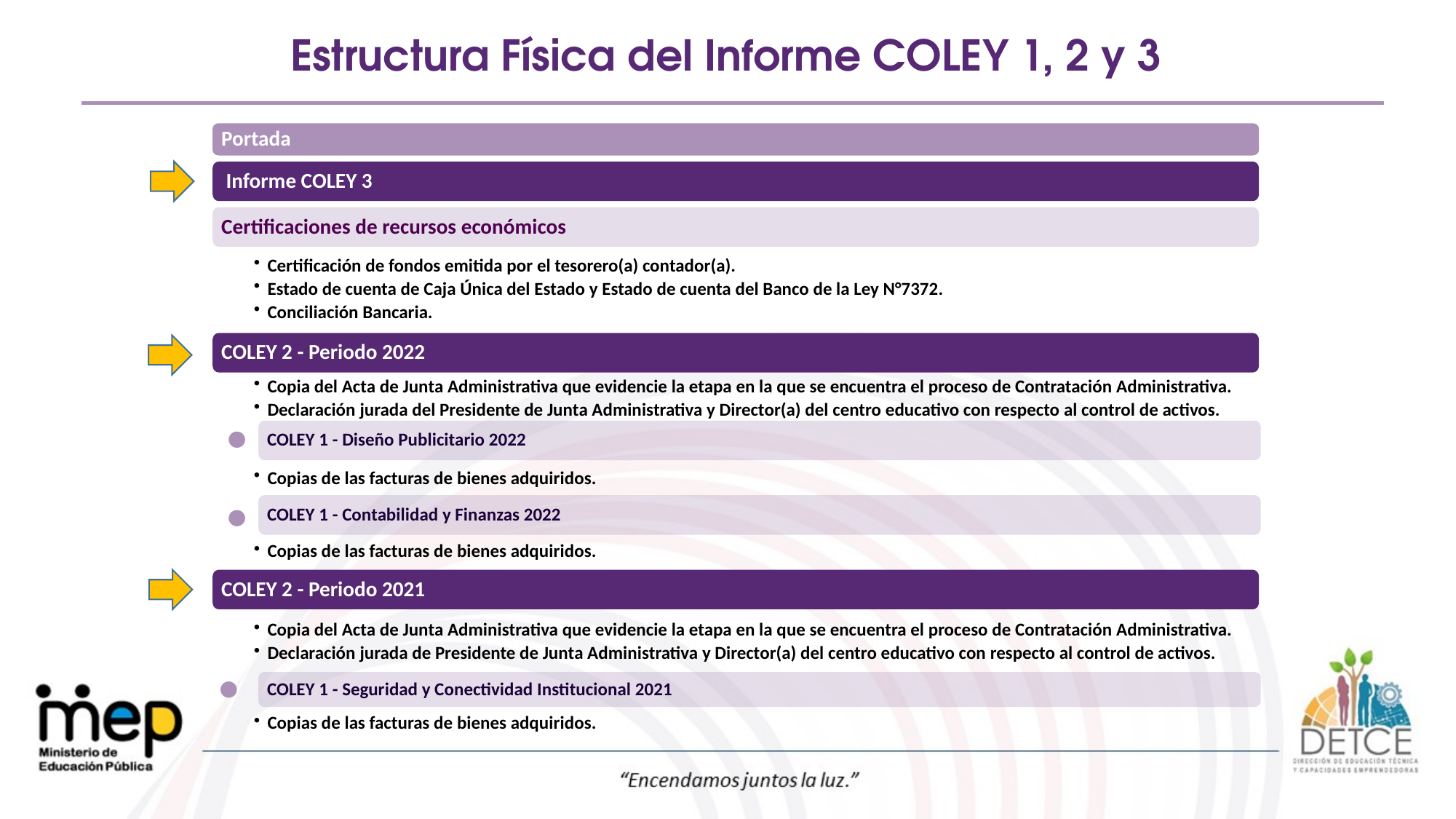

Estructura Física del Informe COLEY 1, 2 y 3
Portada

 Informe COLEY 3
Certificaciones de recursos económicos
Certificación de fondos emitida por el tesorero(a) contador(a).
Estado de cuenta de Caja Única del Estado y Estado de cuenta del Banco de la Ley N°7372.
Conciliación Bancaria.
COLEY 2 - Periodo 2022

Copia del Acta de Junta Administrativa que evidencie la etapa en la que se encuentra el proceso de Contratación Administrativa.
Declaración jurada del Presidente de Junta Administrativa y Director(a) del centro educativo con respecto al control de activos.
COLEY 1 - Diseño Publicitario 2022

Copias de las facturas de bienes adquiridos.
COLEY 1 - Contabilidad y Finanzas 2022

Copias de las facturas de bienes adquiridos.

COLEY 2 - Periodo 2021
Copia del Acta de Junta Administrativa que evidencie la etapa en la que se encuentra el proceso de Contratación Administrativa.
Declaración jurada de Presidente de Junta Administrativa y Director(a) del centro educativo con respecto al control de activos.
COLEY 1 - Seguridad y Conectividad Institucional 2021

Copias de las facturas de bienes adquiridos.